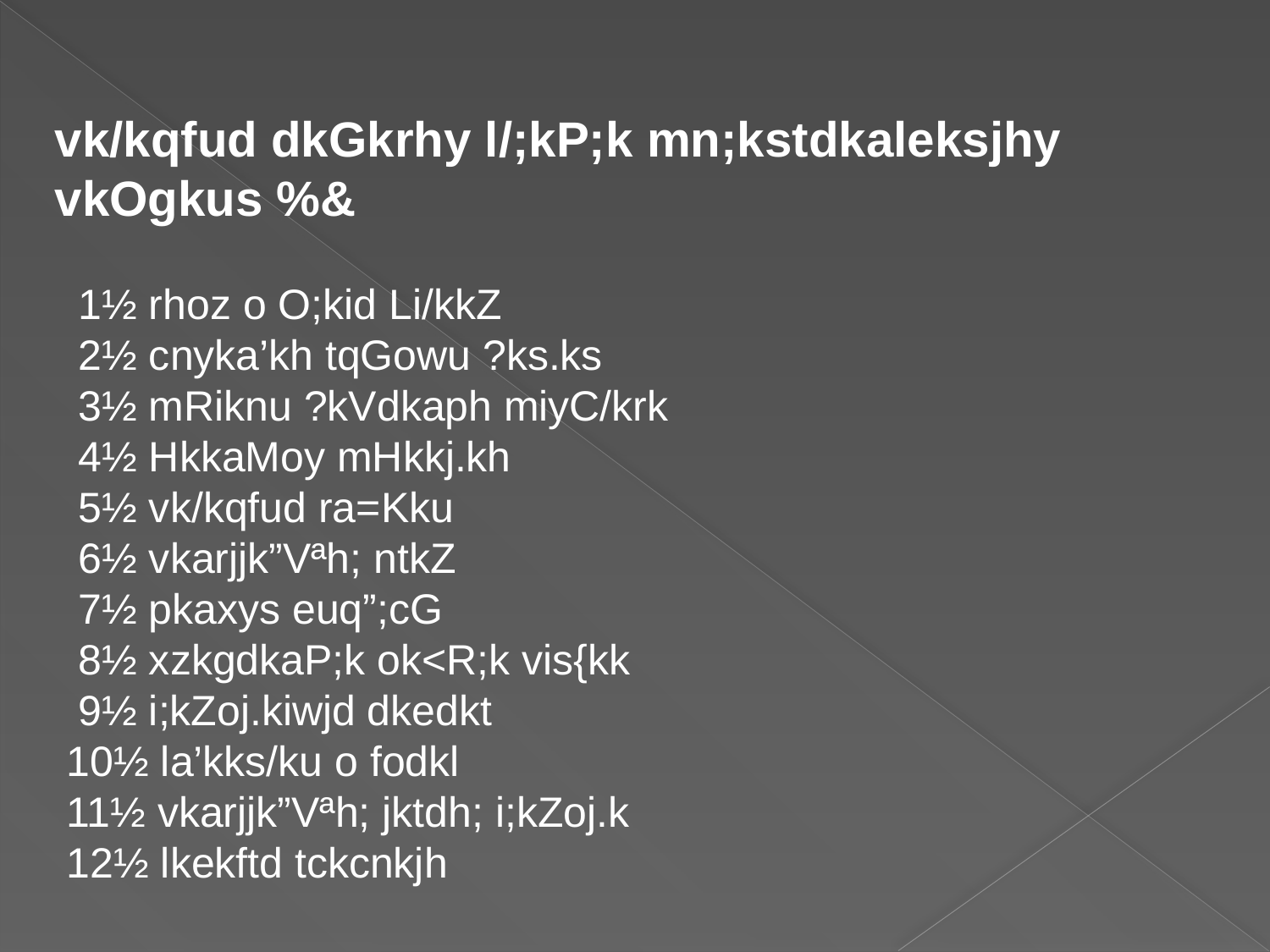

vk/kqfud dkGkrhy l/;kP;k mn;kstdkaleksjhy vkOgkus %&

  1½ rhoz o O;kid Li/kkZ
  2½ cnyka’kh tqGowu ?ks.ks
  3½ mRiknu ?kVdkaph miyC/krk
  4½ HkkaMoy mHkkj.kh
  5½ vk/kqfud ra=Kku
  6½ vkarjjk”Vªh; ntkZ
  7½ pkaxys euq”;cG
  8½ xzkgdkaP;k ok<R;k vis{kk
  9½ i;kZoj.kiwjd dkedkt
 10½ la’kks/ku o fodkl
 11½ vkarjjk”Vªh; jktdh; i;kZoj.k
 12½ lkekftd tckcnkjh

r